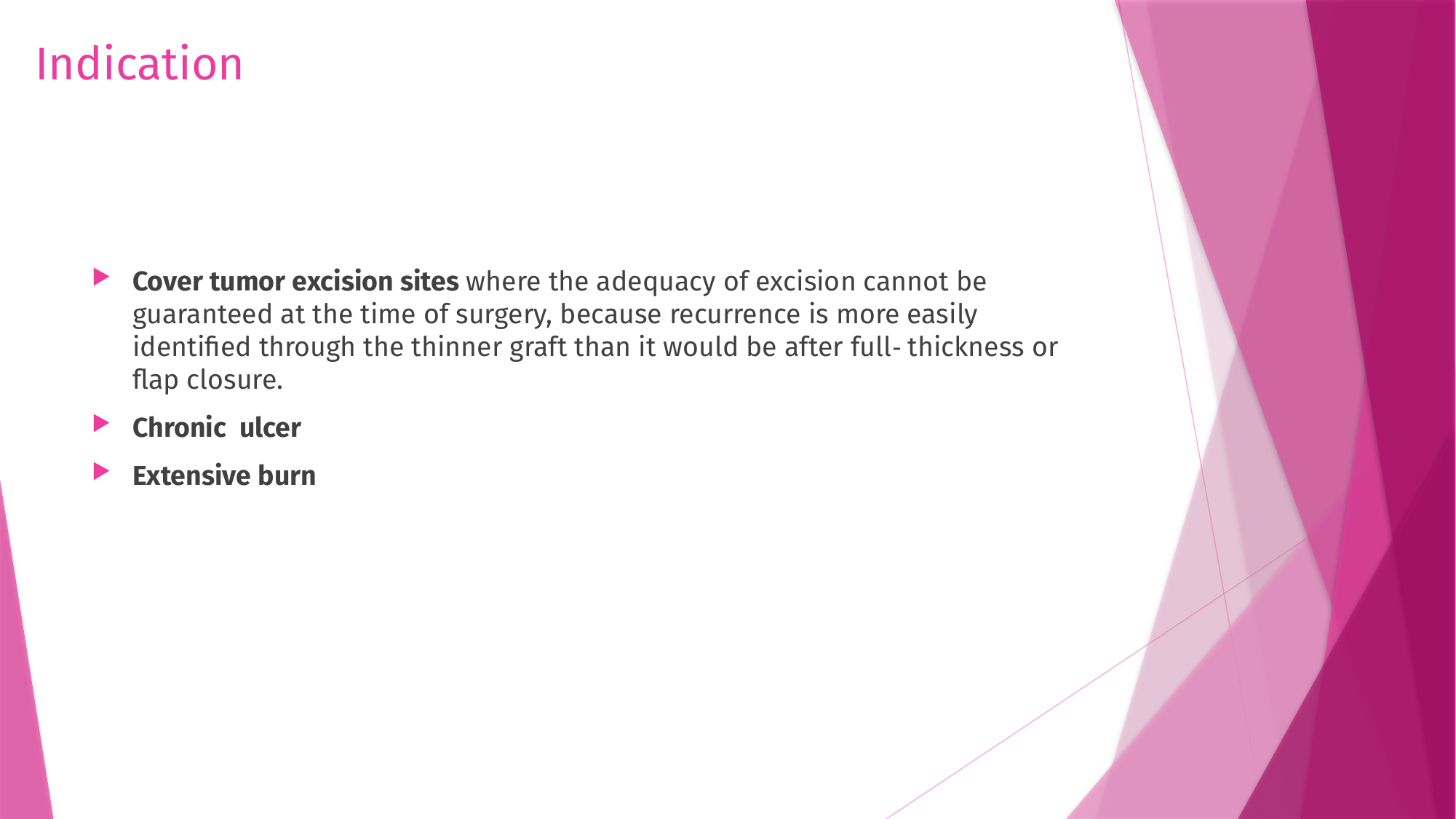

# Indication
Cover tumor excision sites where the adequacy of excision cannot be guaranteed at the time of surgery, because recurrence is more easily identified through the thinner graft than it would be after full‐ thickness or flap closure.
Chronic  ulcer
Extensive burn